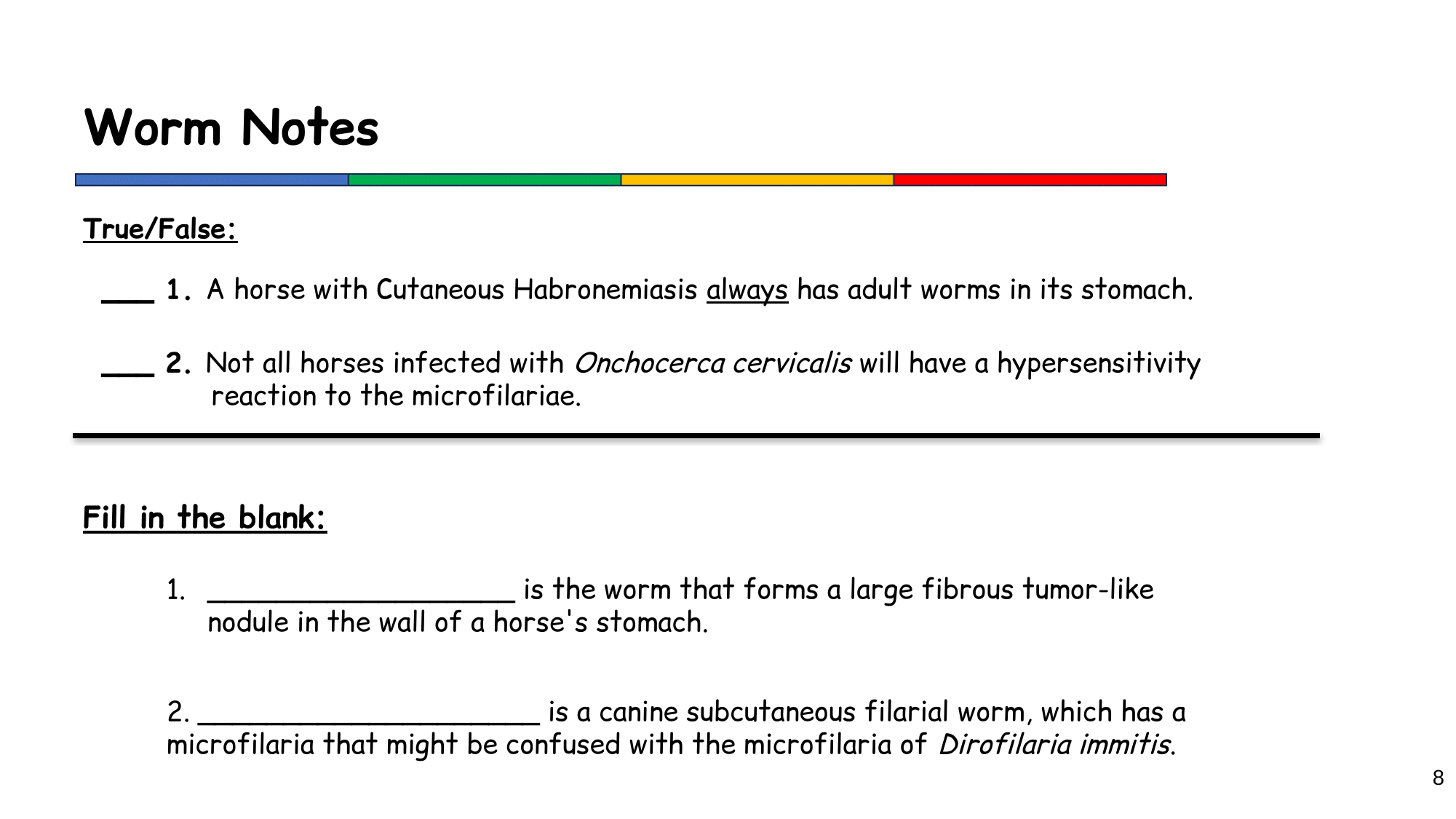

# Worm Notes
True/False:
___ 1. A horse with Cutaneous Habronemiasis always has adult worms in its stomach.
___ 2. Not all horses infected with Onchocerca cervicalis will have a hypersensitivity reaction to the microfilariae.
Fill in the blank:
__________________ is the worm that forms a large fibrous tumor-like nodule in the wall of a horse's stomach.

2. ____________________ is a canine subcutaneous filarial worm, which has a microfilaria that might be confused with the microfilaria of Dirofilaria immitis.
8